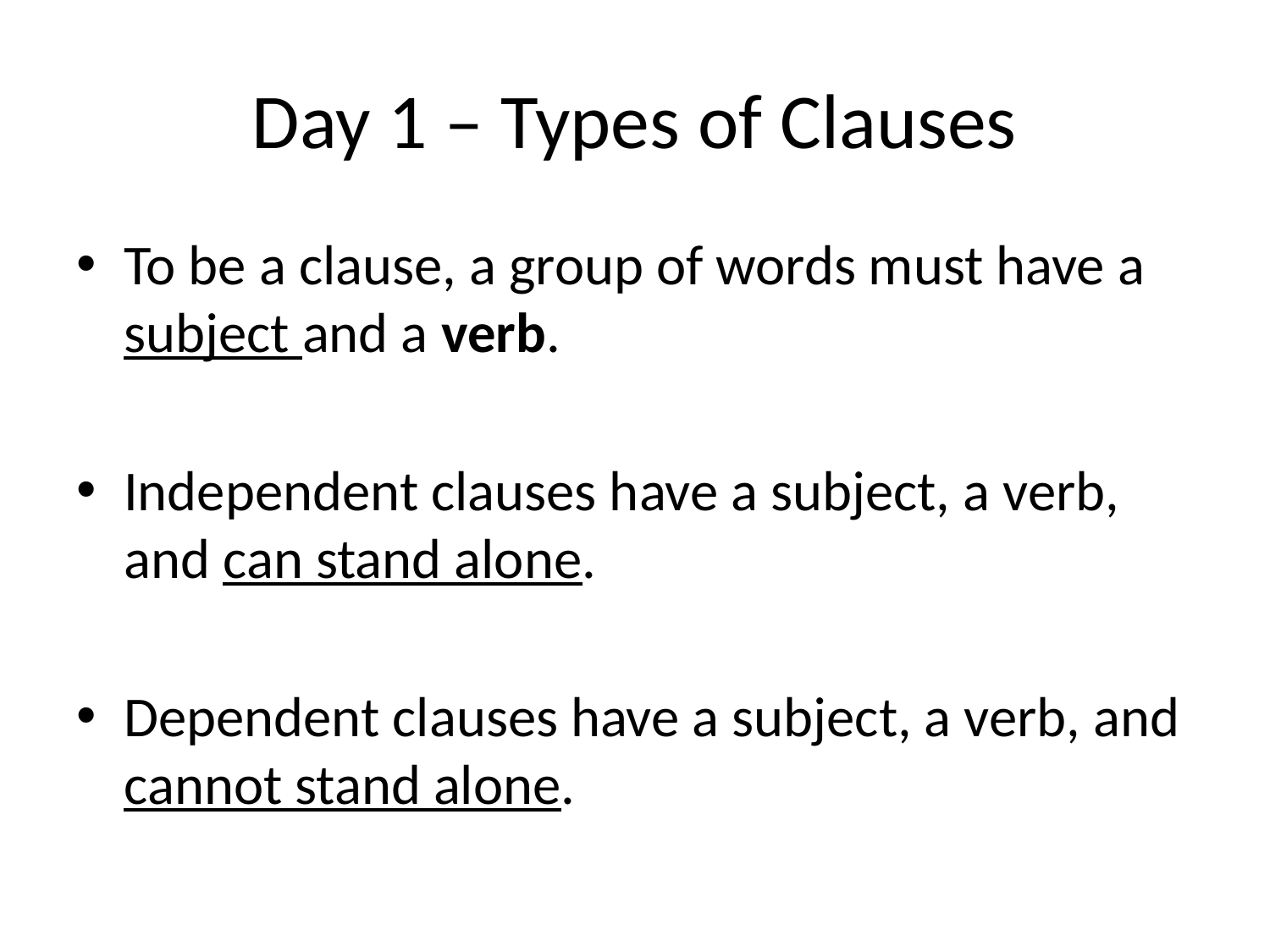

# Day 1 – Types of Clauses
To be a clause, a group of words must have a subject and a verb.

Independent clauses have a subject, a verb, and can stand alone.

Dependent clauses have a subject, a verb, and cannot stand alone.